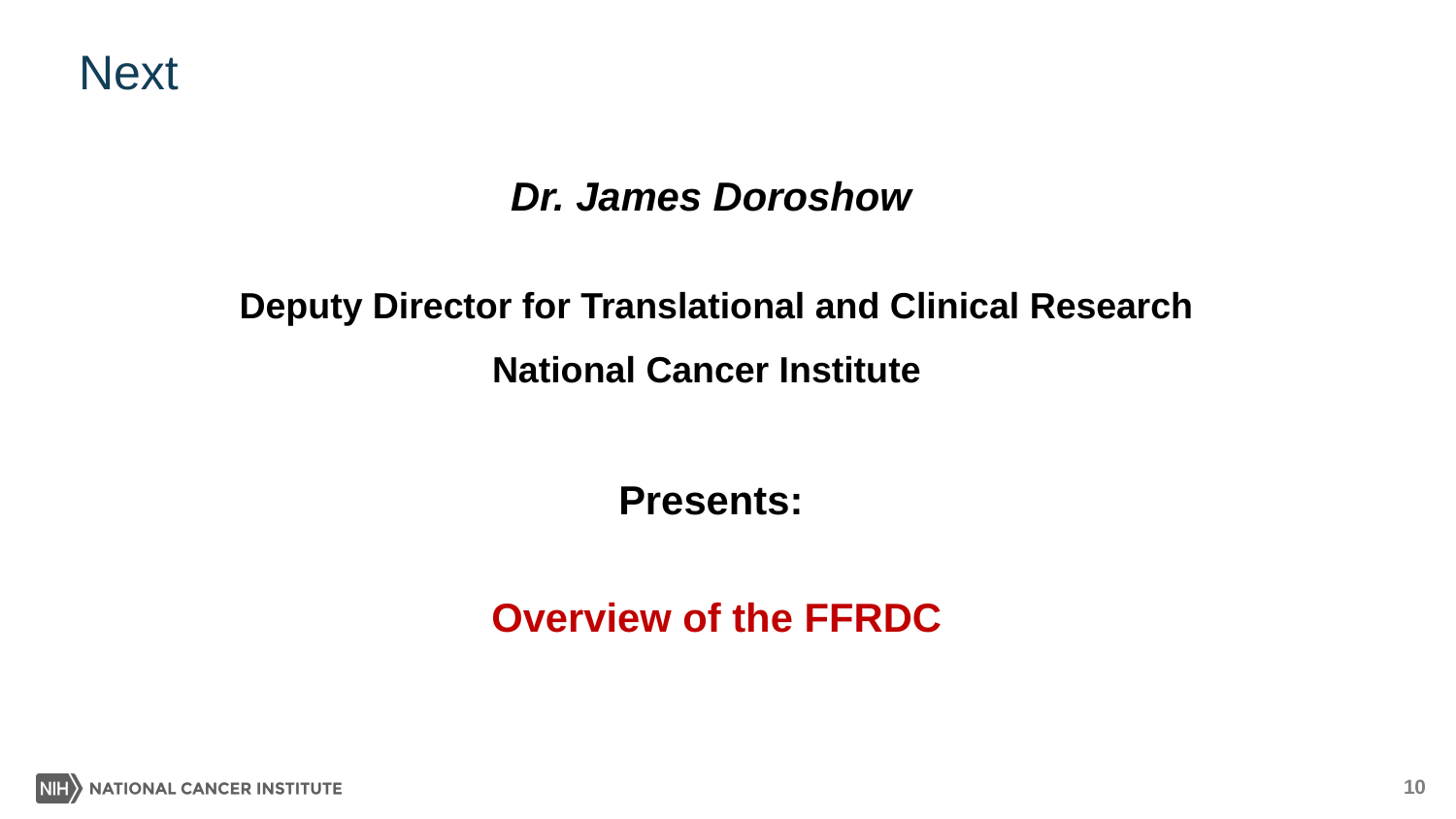

# Next
Dr. James Doroshow
Deputy Director for Translational and Clinical Research
National Cancer Institute

Presents:
Overview of the FFRDC